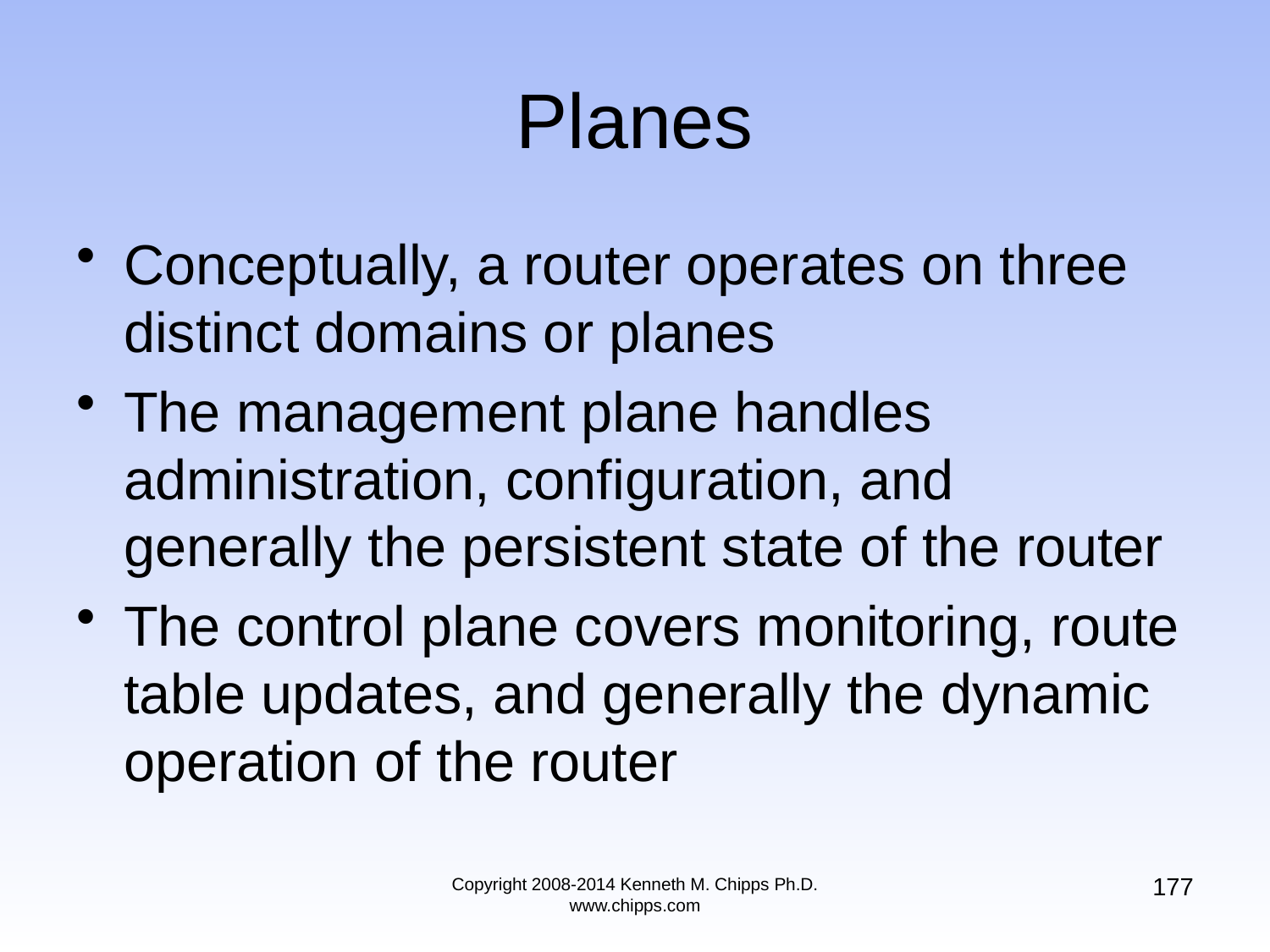

# Planes
Conceptually, a router operates on three distinct domains or planes
The management plane handles administration, configuration, and generally the persistent state of the router
The control plane covers monitoring, route table updates, and generally the dynamic operation of the router
177
Copyright 2008-2014 Kenneth M. Chipps Ph.D. www.chipps.com